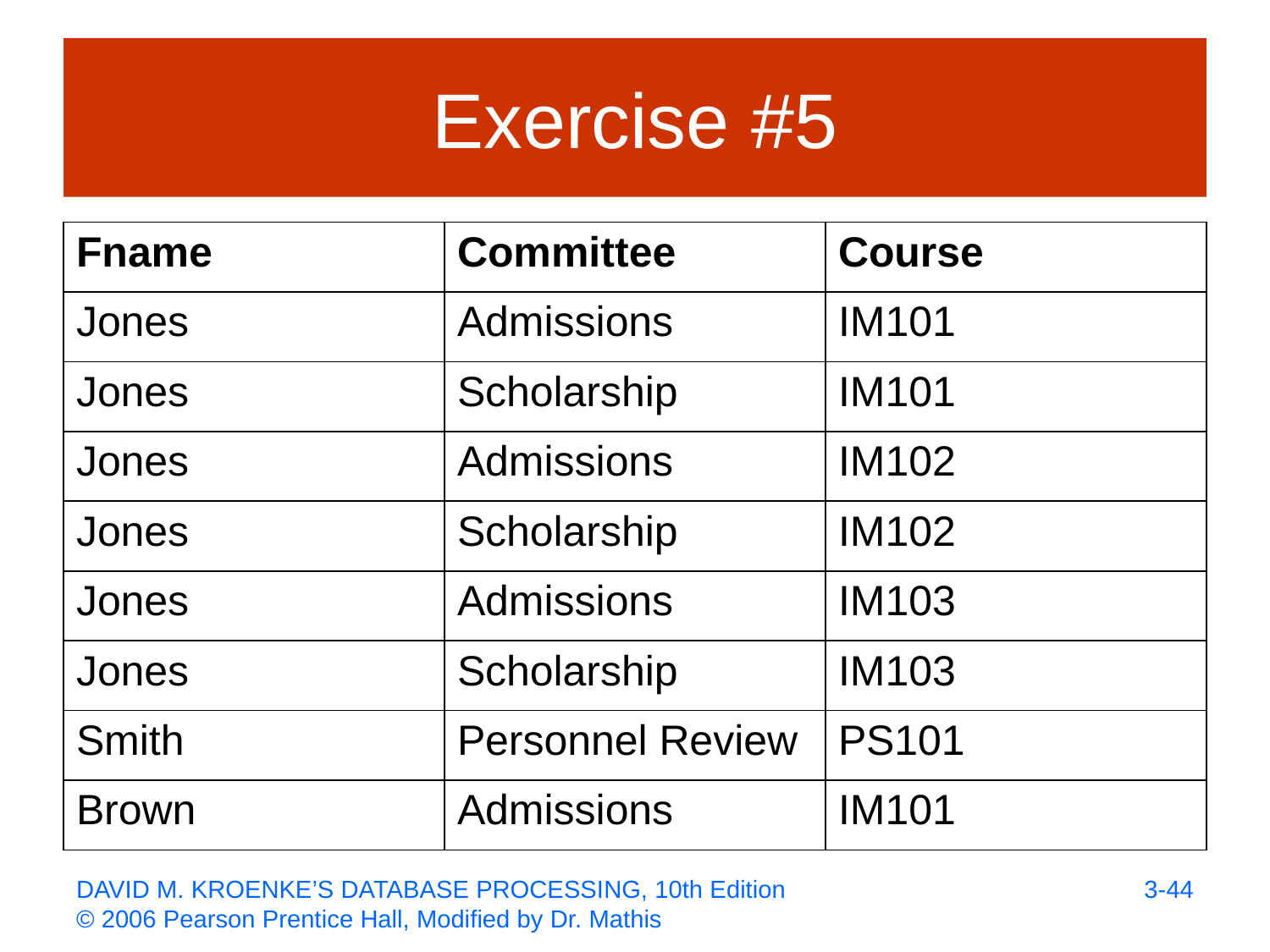

# Exercise #5
| Fname | Committee | Course |
| --- | --- | --- |
| Jones | Admissions | IM101 |
| Jones | Scholarship | IM101 |
| Jones | Admissions | IM102 |
| Jones | Scholarship | IM102 |
| Jones | Admissions | IM103 |
| Jones | Scholarship | IM103 |
| Smith | Personnel Review | PS101 |
| Brown | Admissions | IM101 |
3-44

DAVID M. KROENKE’S DATABASE PROCESSING, 10th Edition
© 2006 Pearson Prentice Hall, Modified by Dr. Mathis